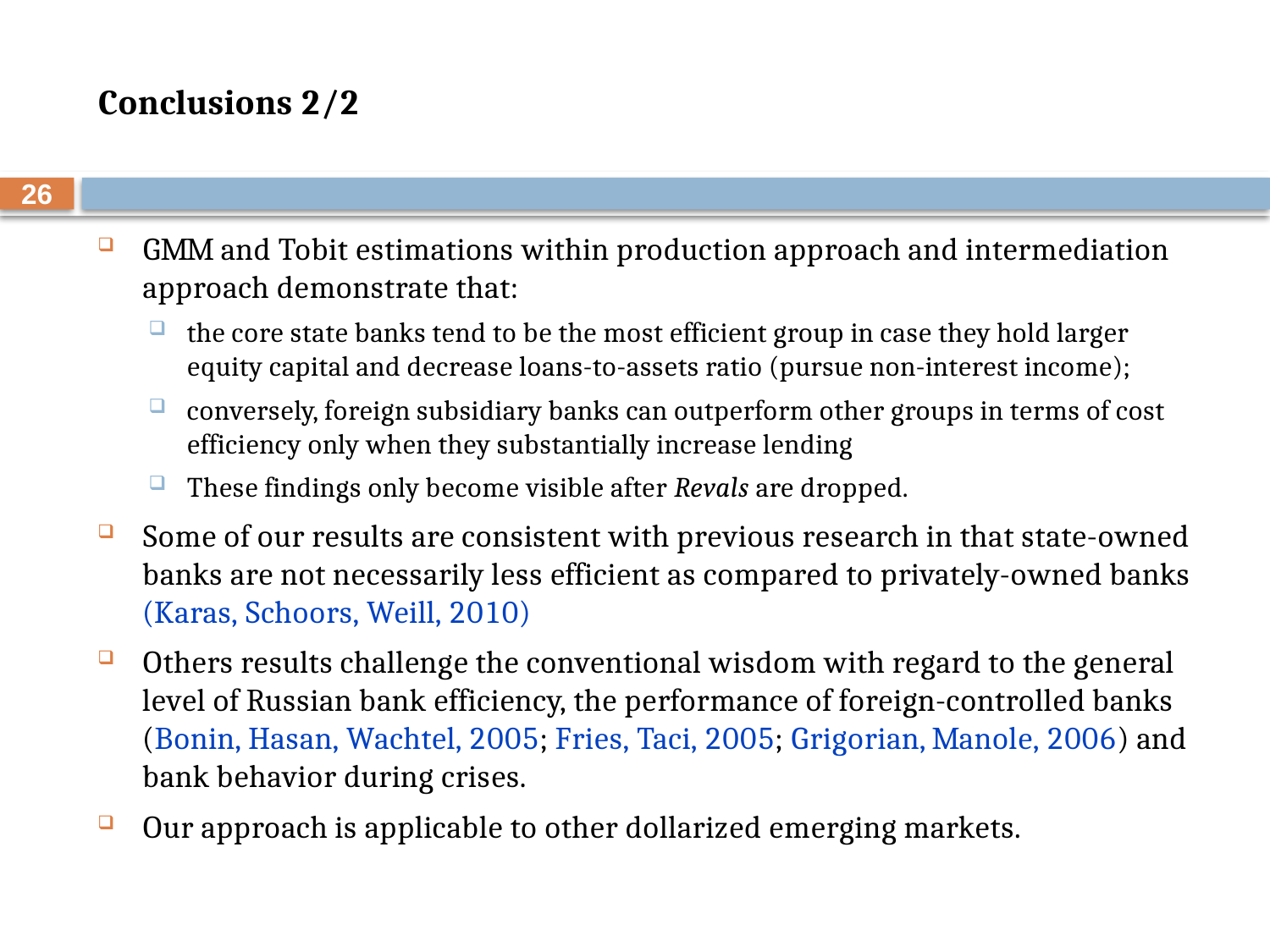

# Conclusions 2/2
26
GMM and Tobit estimations within production approach and intermediation approach demonstrate that:
the core state banks tend to be the most efficient group in case they hold larger equity capital and decrease loans-to-assets ratio (pursue non-interest income);
conversely, foreign subsidiary banks can outperform other groups in terms of cost efficiency only when they substantially increase lending
These findings only become visible after Revals are dropped.
Some of our results are consistent with previous research in that state-owned banks are not necessarily less efficient as compared to privately-owned banks (Karas, Schoors, Weill, 2010)
Others results challenge the conventional wisdom with regard to the general level of Russian bank efficiency, the performance of foreign-controlled banks (Bonin, Hasan, Wachtel, 2005; Fries, Taci, 2005; Grigorian, Manole, 2006) and bank behavior during crises.
Our approach is applicable to other dollarized emerging markets.